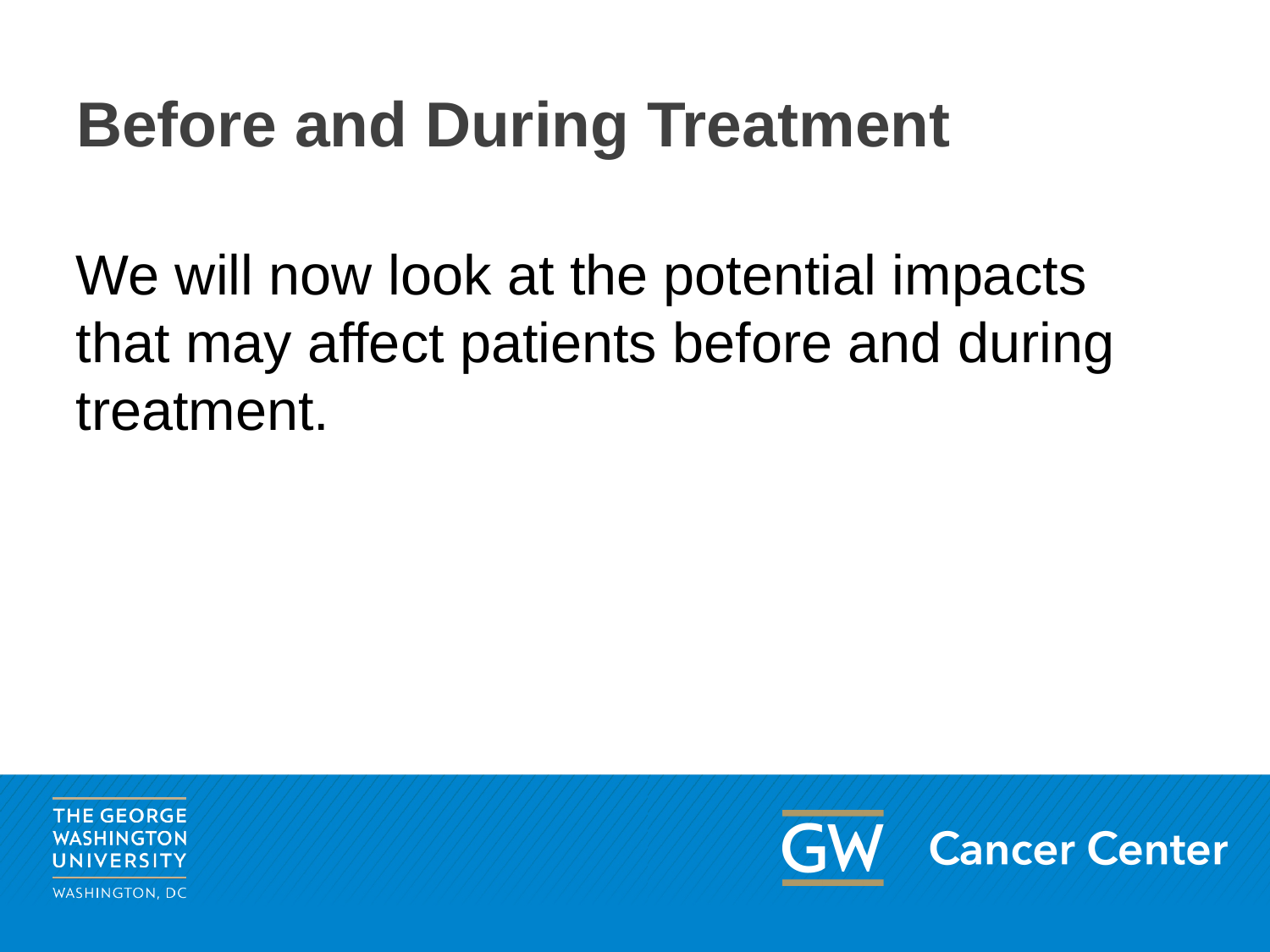

# Before and During Treatment
We will now look at the potential impacts that may affect patients before and during treatment.